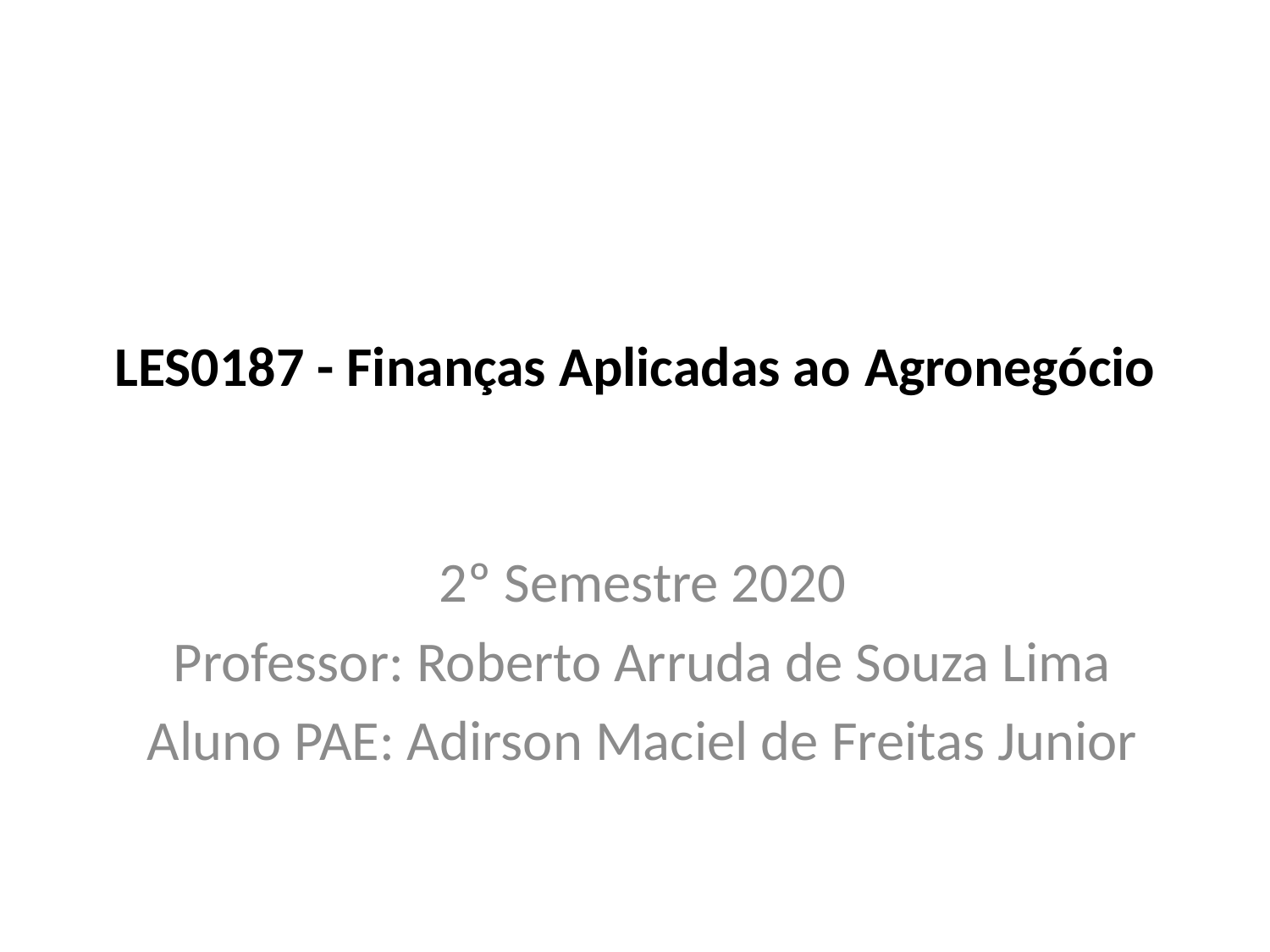

# LES0187 - Finanças Aplicadas ao Agronegócio
2º Semestre 2020
Professor: Roberto Arruda de Souza Lima
Aluno PAE: Adirson Maciel de Freitas Junior